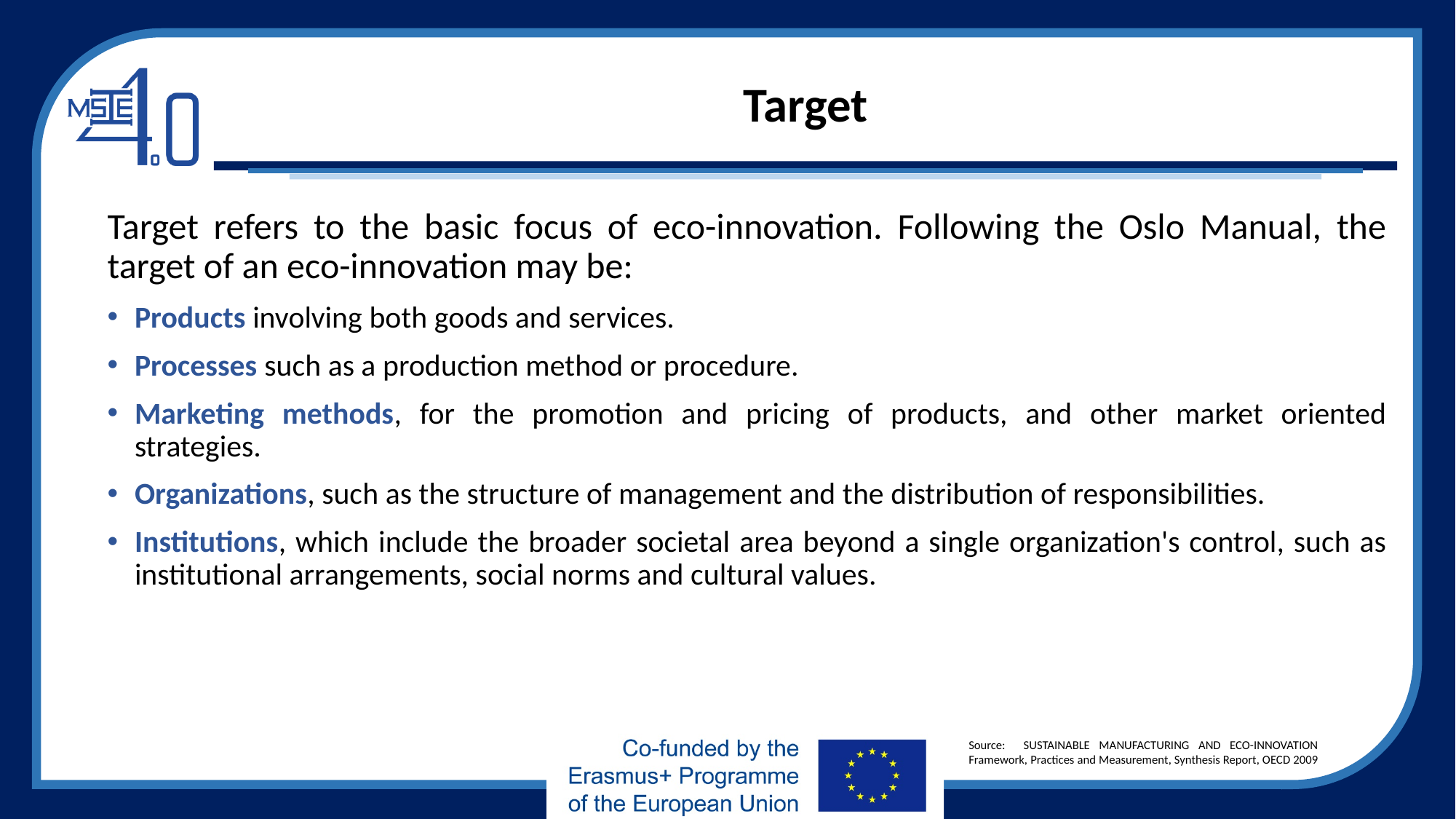

# Target
Target refers to the basic focus of eco-innovation. Following the Oslo Manual, the target of an eco-innovation may be:
Products involving both goods and services.
Processes such as a production method or procedure.
Marketing methods, for the promotion and pricing of products, and other market oriented strategies.
Organizations, such as the structure of management and the distribution of responsibilities.
Institutions, which include the broader societal area beyond a single organization's control, such as institutional arrangements, social norms and cultural values.

Source:  SUSTAINABLE MANUFACTURING AND ECO-INNOVATION Framework, Practices and Measurement, Synthesis Report, OECD 2009